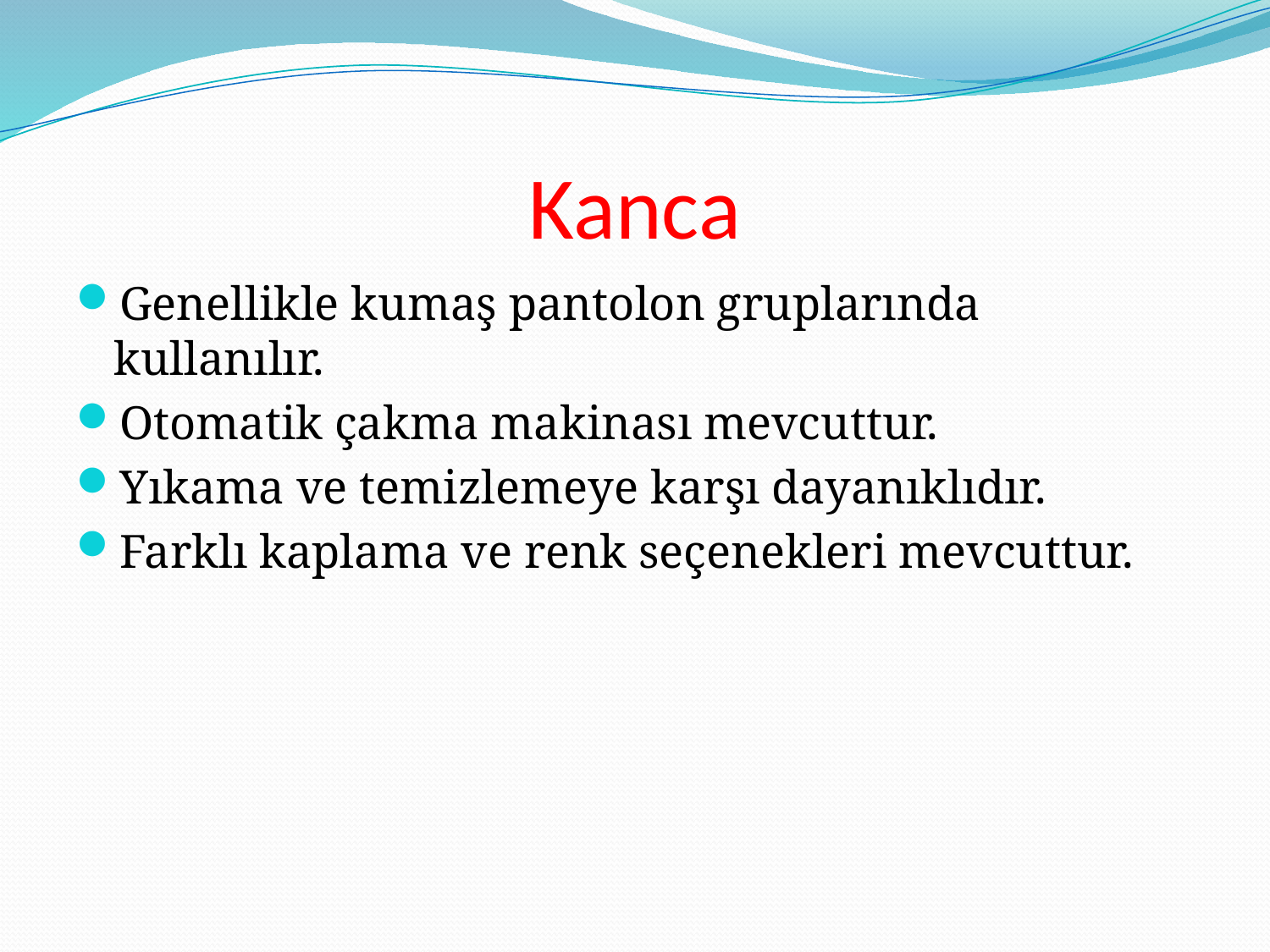

# Kanca
Genellikle kumaş pantolon gruplarında kullanılır.
Otomatik çakma makinası mevcuttur.
Yıkama ve temizlemeye karşı dayanıklıdır.
Farklı kaplama ve renk seçenekleri mevcuttur.